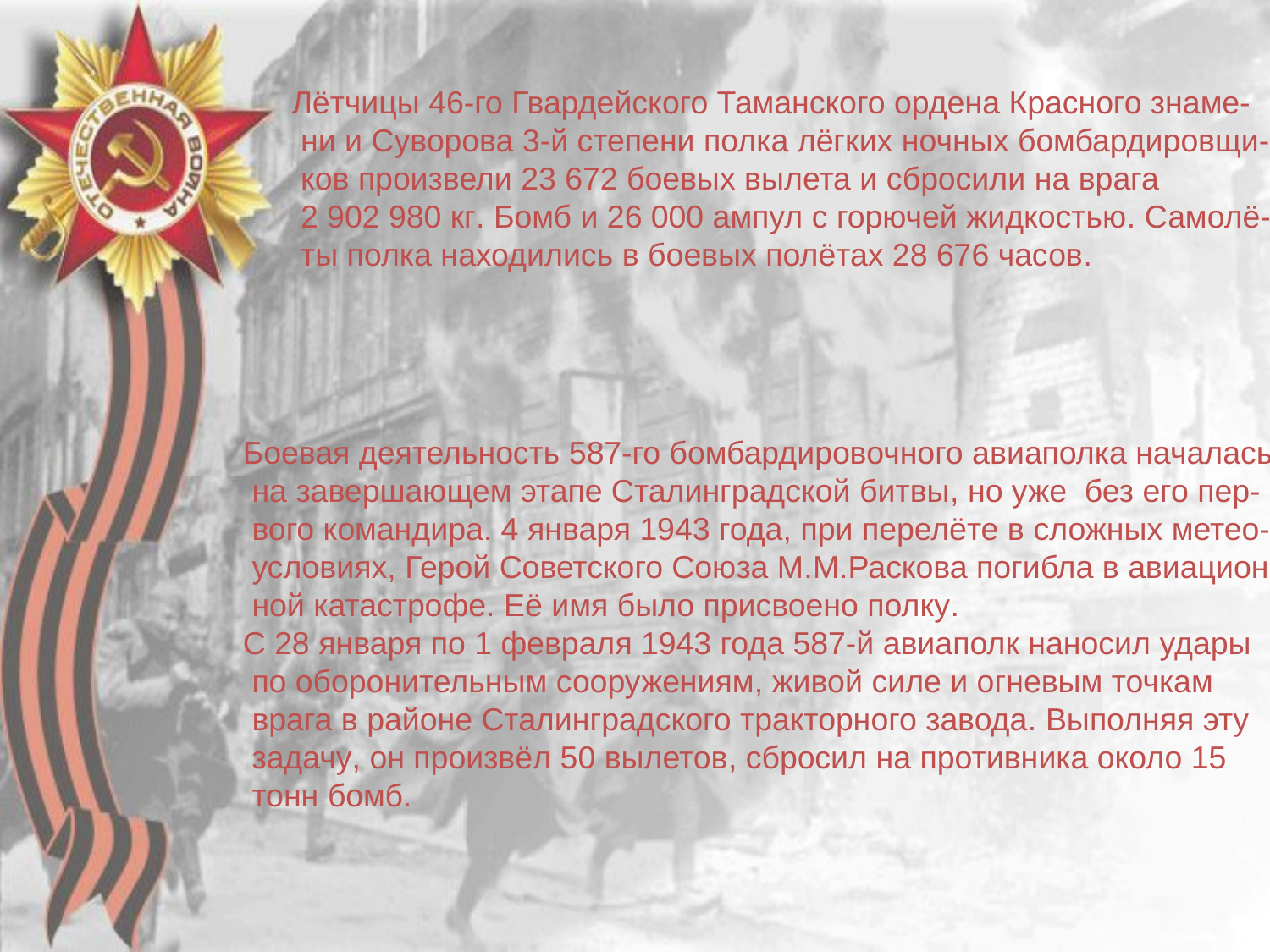

Лётчицы 46-го Гвардейского Таманского ордена Красного знаме-
 ни и Суворова 3-й степени полка лёгких ночных бомбардировщи-
 ков произвели 23 672 боевых вылета и сбросили на врага
 2 902 980 кг. Бомб и 26 000 ампул с горючей жидкостью. Самолё-
 ты полка находились в боевых полётах 28 676 часов.
Боевая деятельность 587-го бомбардировочного авиаполка началась
 на завершающем этапе Сталинградской битвы, но уже  без его пер-
 вого командира. 4 января 1943 года, при перелёте в сложных метео-
 условиях, Герой Советского Союза М.М.Раскова погибла в авиацион-
 ной катастрофе. Её имя было присвоено полку.
C 28 января по 1 февраля 1943 года 587-й авиаполк наносил удары
 по оборонительным сооружениям, живой силе и огневым точкам
 врага в районе Сталинградского тракторного завода. Выполняя эту
 задачу, он произвёл 50 вылетов, сбросил на противника около 15
 тонн бомб.